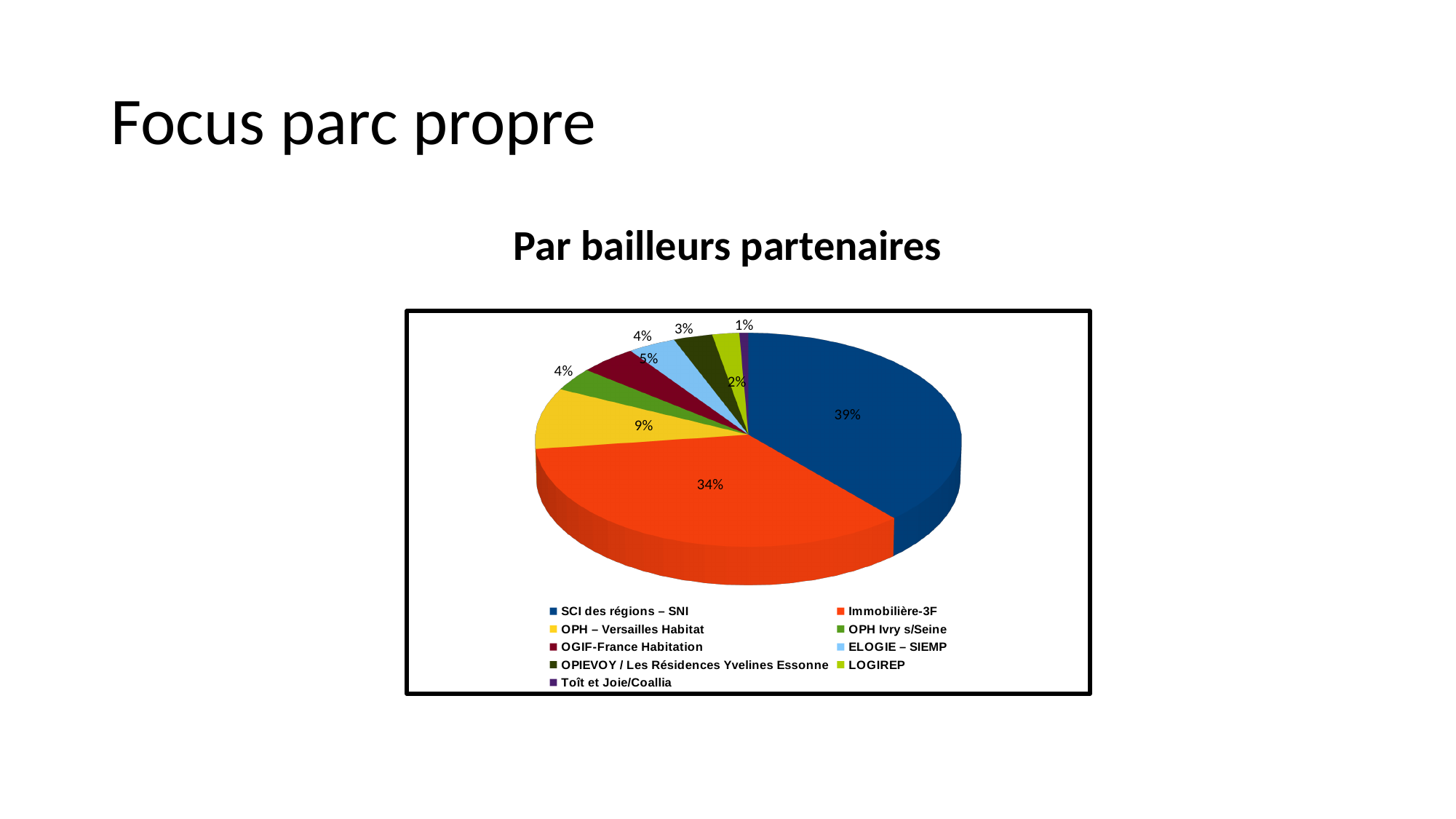

# Focus parc propre
Par bailleurs partenaires

[unsupported chart]